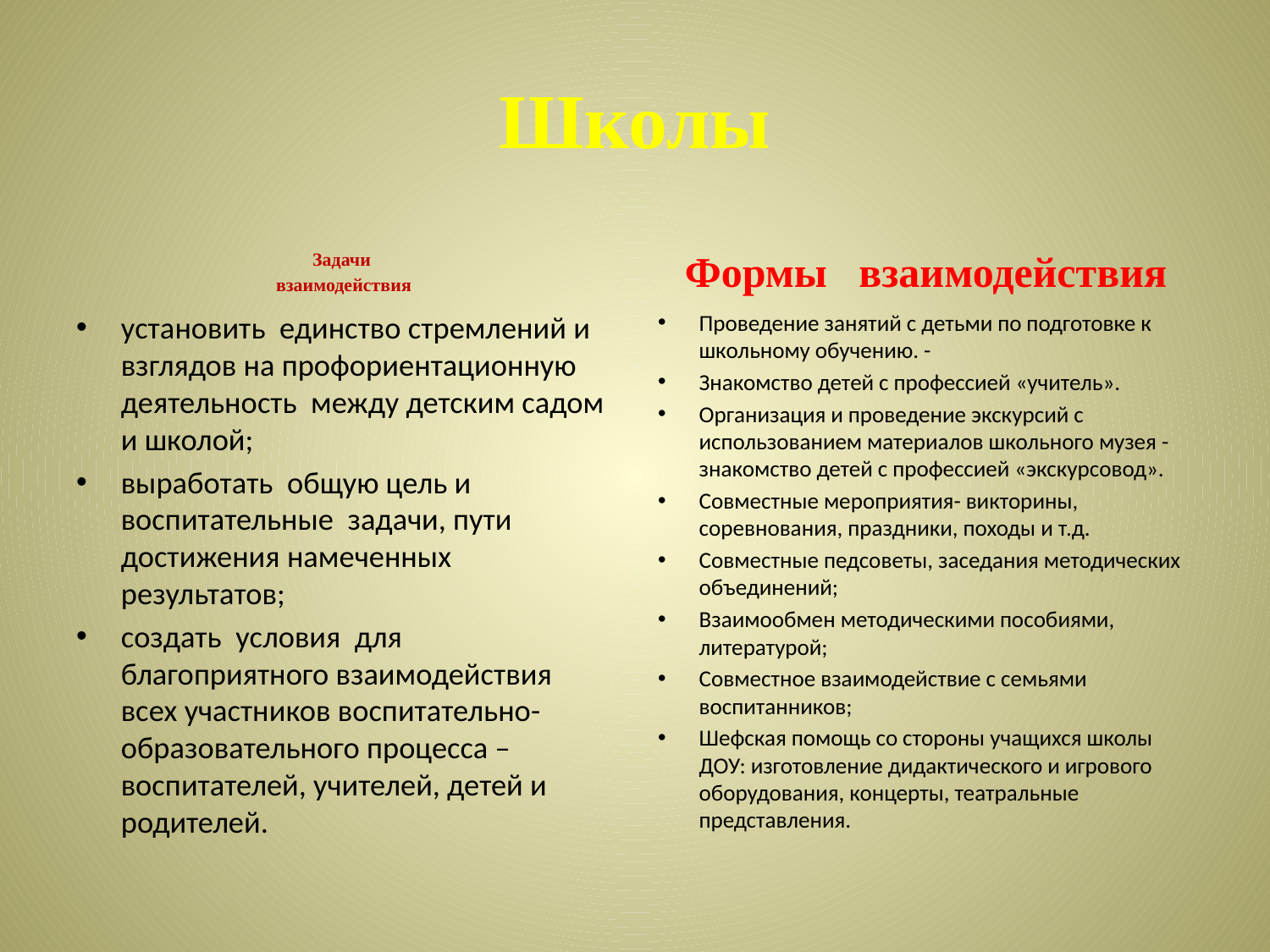

# Школы

Задачи
взаимодействия
Формы   взаимодействия
установить  единство стремлений и взглядов на профориентационную деятельность  между детским садом и школой;
выработать  общую цель и воспитательные  задачи, пути  достижения намеченных
результатов;
создать  условия  для благоприятного взаимодействия всех участников воспитательно-образовательного процесса – воспитателей, учителей, детей и родителей.

Проведение занятий с детьми по подготовке к школьному обучению. -
Знакомство детей с профессией «учитель».
Организация и проведение экскурсий с использованием материалов школьного музея - знакомство детей с профессией «экскурсовод».
Совместные мероприятия- викторины, соревнования, праздники, походы и т.д.
Совместные педсоветы, заседания методических объединений;
Взаимообмен методическими пособиями, литературой;
Совместное взаимодействие с семьями воспитанников;
Шефская помощь со стороны учащихся школы ДОУ: изготовление дидактического и игрового оборудования, концерты, театральные представления.